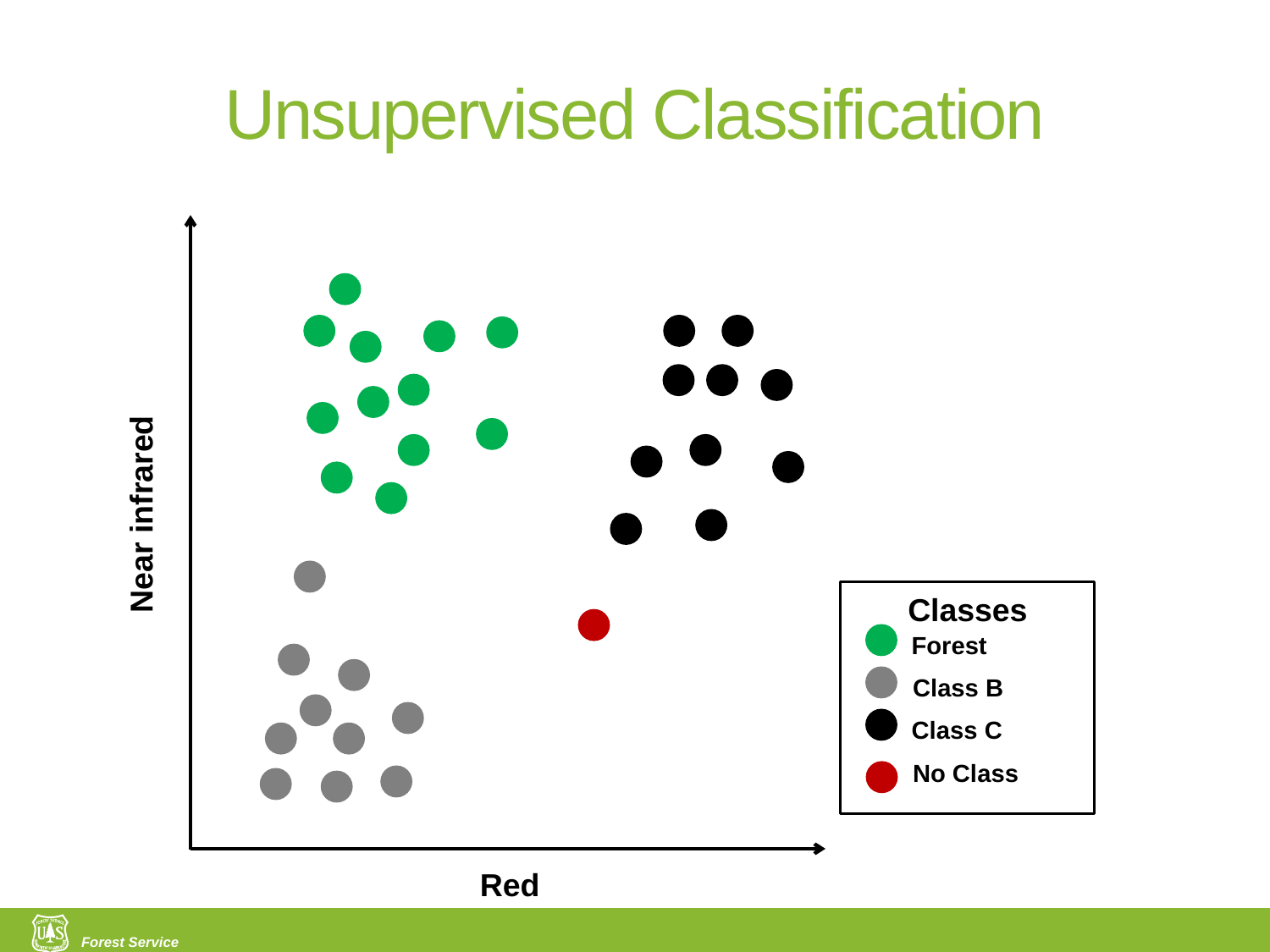

# Unsupervised Classification

Near infrared

Classes

Forest
Class B

Class C
No Class

Red